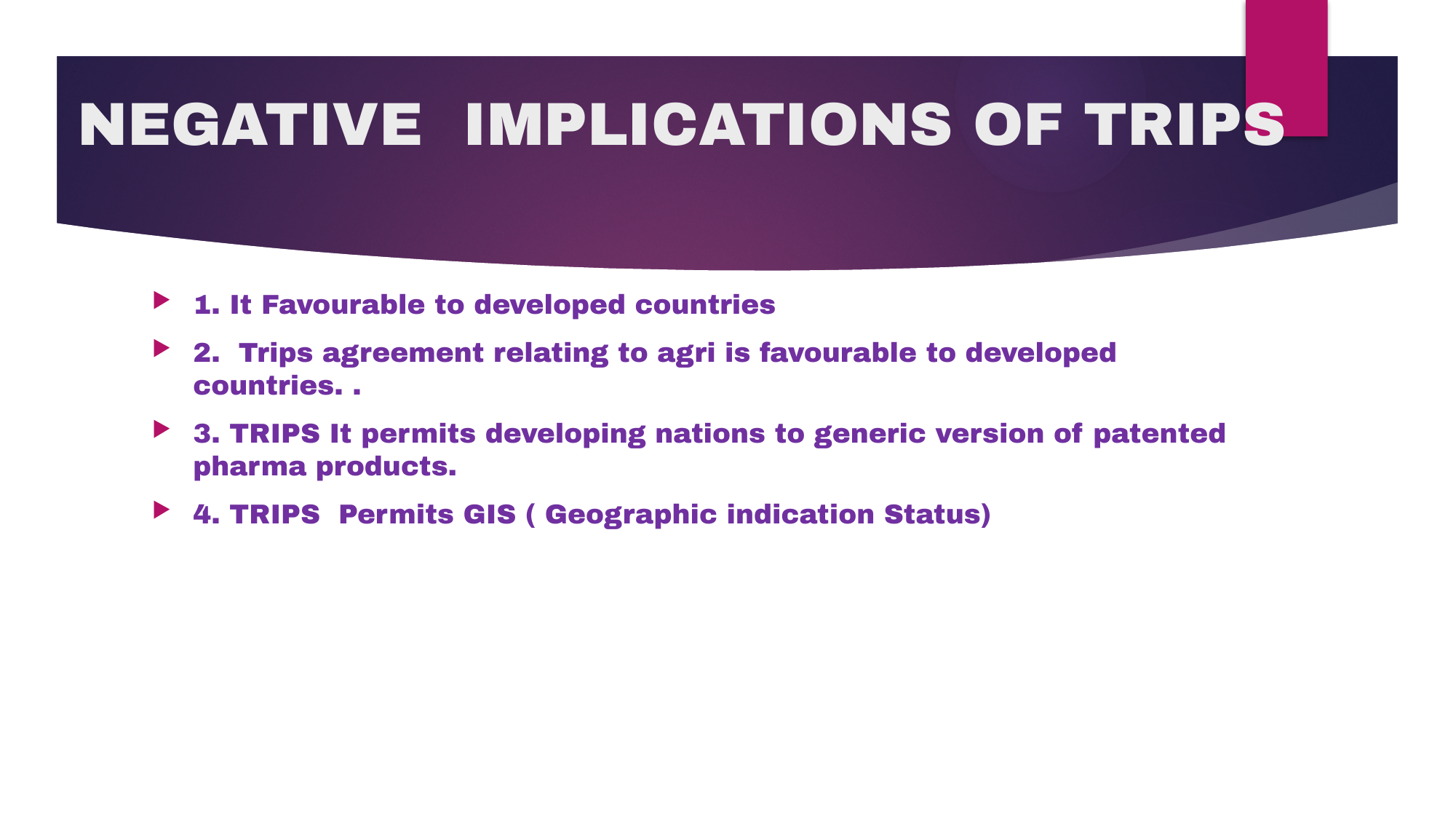

# NEGATIVE  IMPLICATIONS OF TRIPS
1. It Favourable to developed countries
2.  Trips agreement relating to agri is favourable to developed countries. .
3. TRIPS It permits developing nations to generic version of patented pharma products.
4. TRIPS  Permits GIS ( Geographic indication Status)